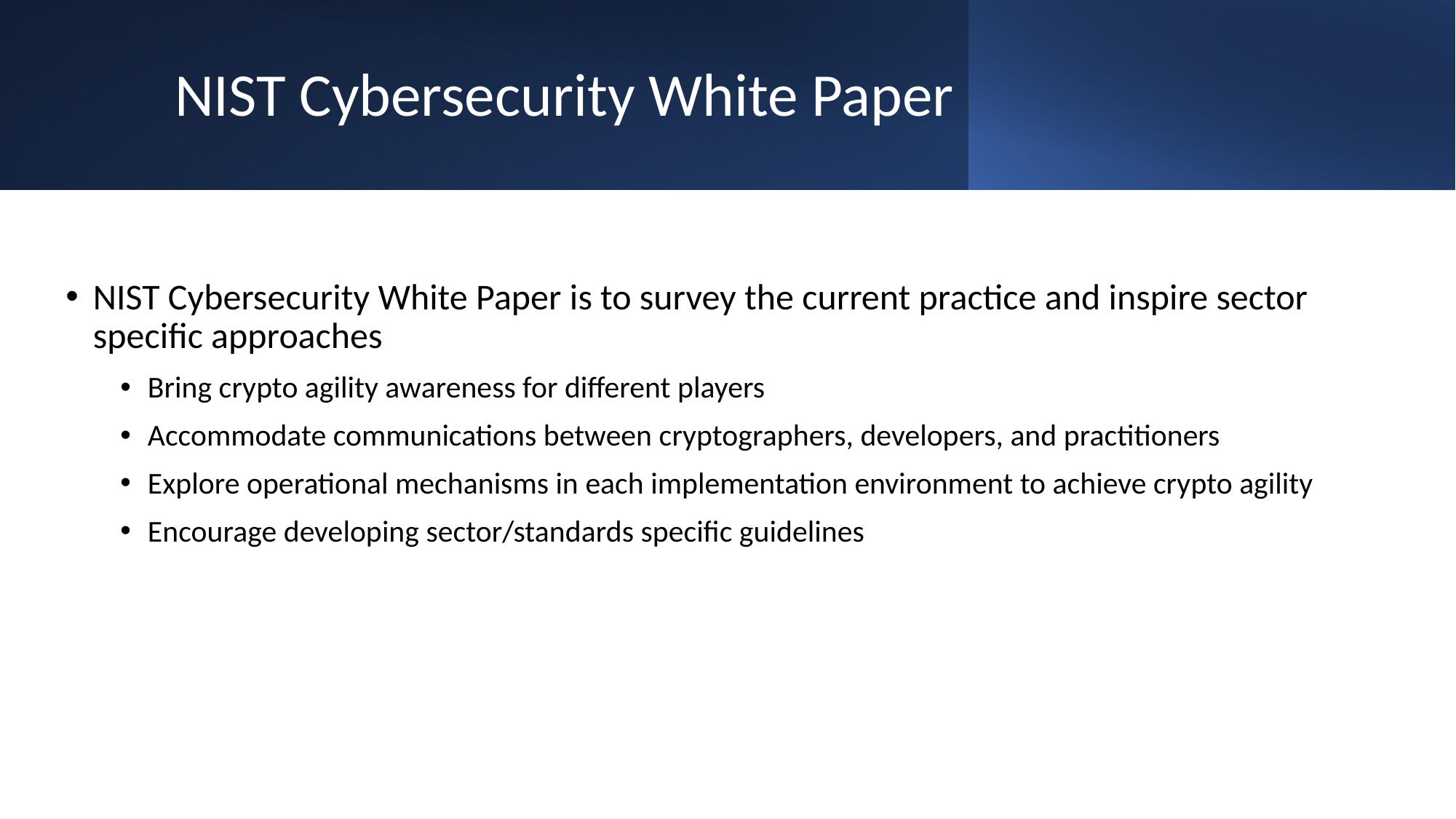

# NIST Cybersecurity White Paper
NIST Cybersecurity White Paper is to survey the current practice and inspire sector specific approaches
Bring crypto agility awareness for different players
Accommodate communications between cryptographers, developers, and practitioners
Explore operational mechanisms in each implementation environment to achieve crypto agility
Encourage developing sector/standards specific guidelines